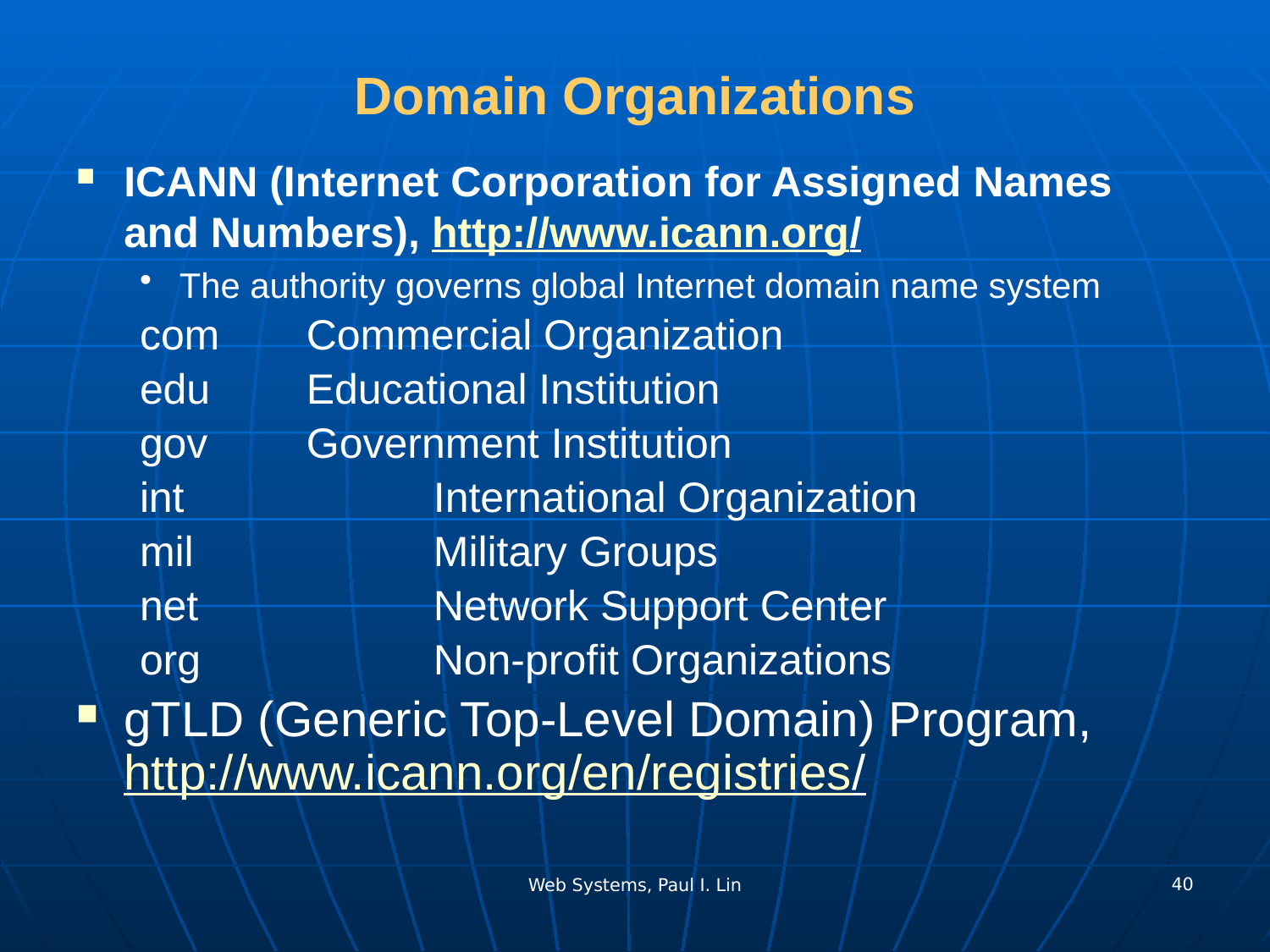

# Domain Organizations
ICANN (Internet Corporation for Assigned Names and Numbers), http://www.icann.org/
The authority governs global Internet domain name system
com	Commercial Organization
edu 	Educational Institution
gov	Government Institution
int		International Organization
mil		Military Groups
net		Network Support Center
org		Non-profit Organizations
gTLD (Generic Top-Level Domain) Program, http://www.icann.org/en/registries/

40
Web Systems, Paul I. Lin